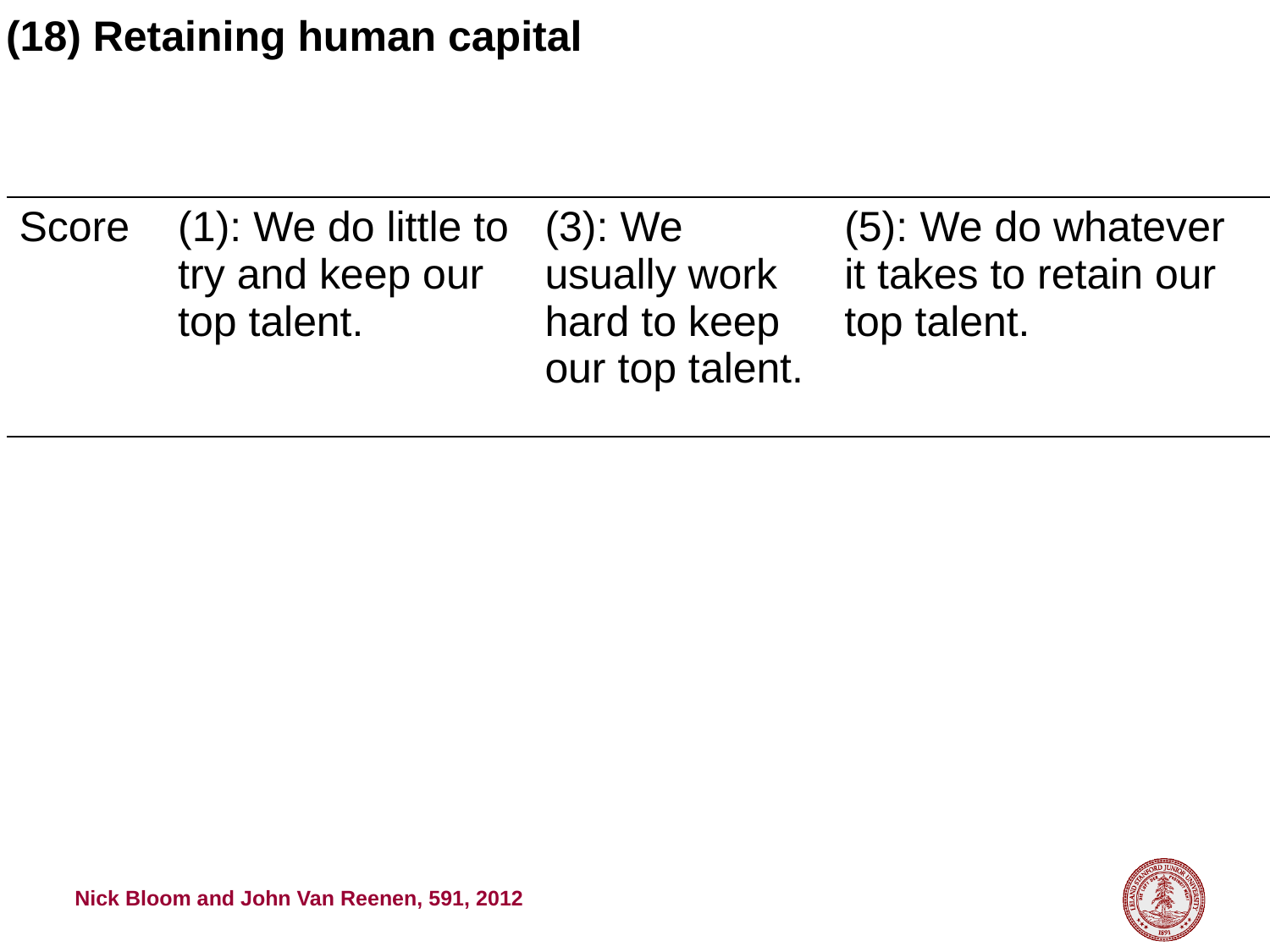

(18) Retaining human capital
| Score | (1): We do little to try and keep our top talent. | (3): We usually work hard to keep our top talent. | (5): We do whatever it takes to retain our top talent. |
| --- | --- | --- | --- |